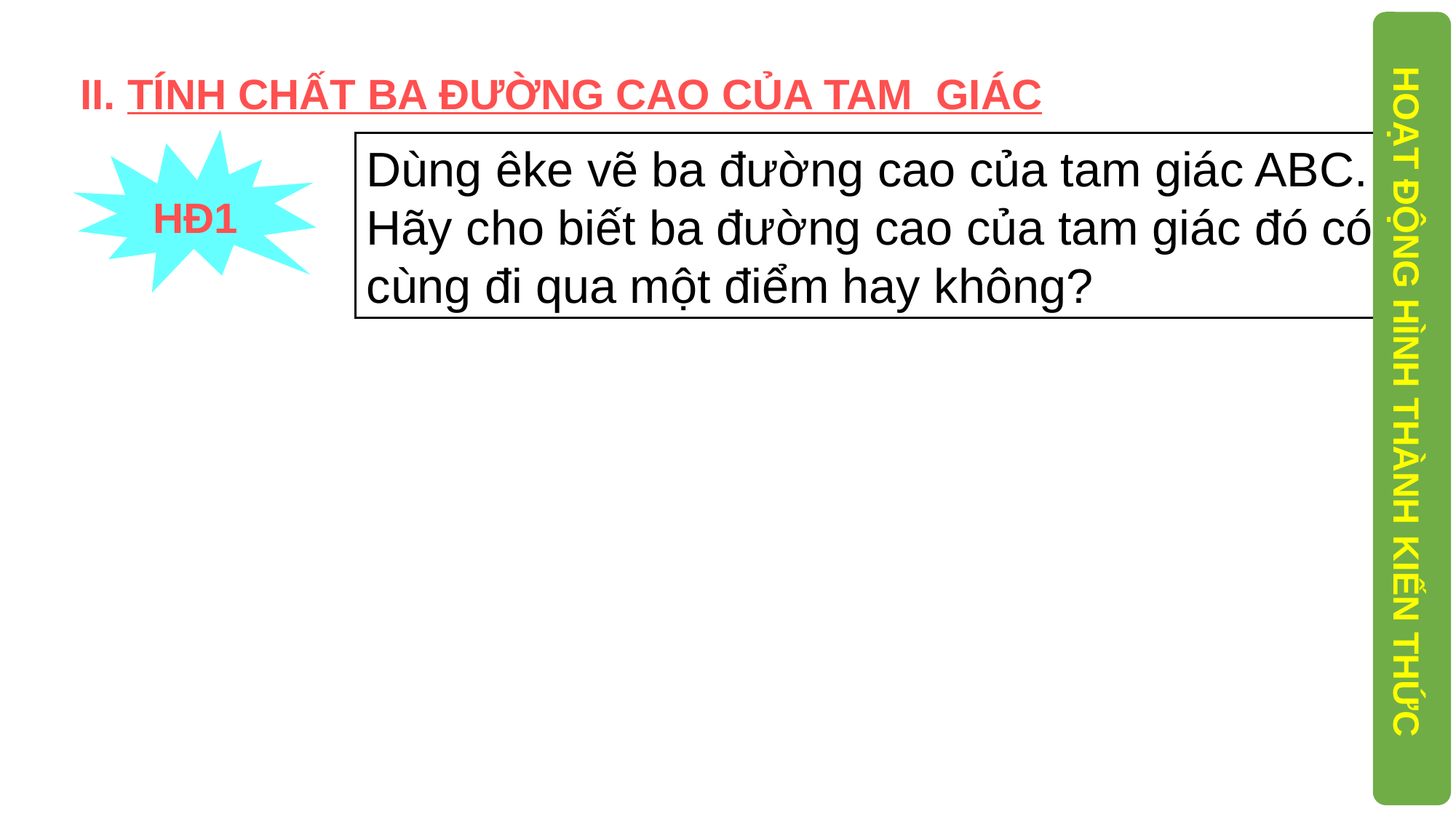

II. TÍNH CHẤT BA ĐƯỜNG CAO CỦA TAM  GIÁC

HĐ1
Dùng êke vẽ ba đường cao của tam giác ABC.
Hãy cho biết ba đường cao của tam giác đó có
cùng đi qua một điểm hay không?

HOẠT ĐỘNG HÌNH THÀNH KIẾN THỨC